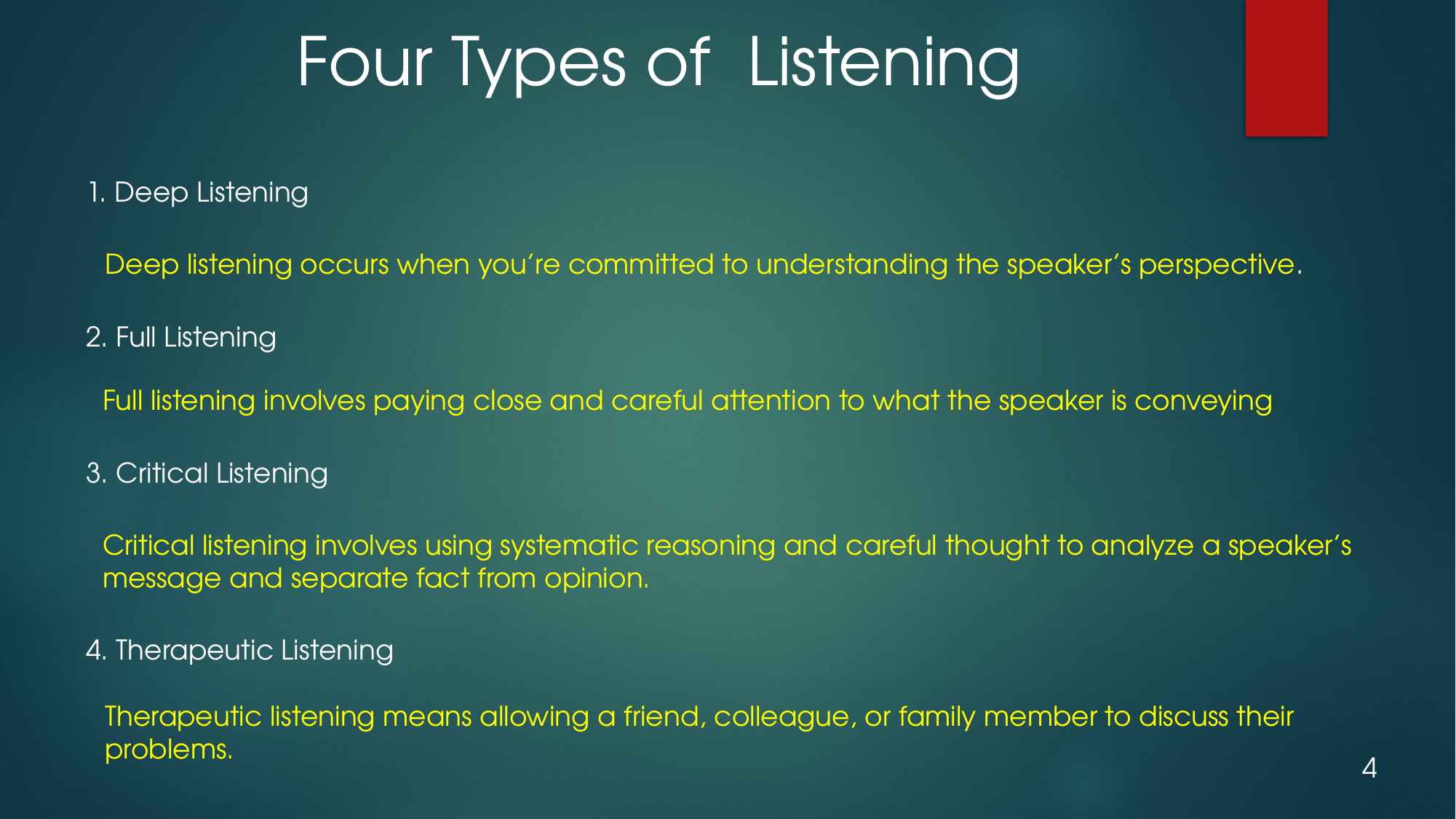

Four Types of  Listening
1. Deep Listening
Deep listening occurs when you’re committed to understanding the speaker’s perspective.
2. Full Listening
Full listening involves paying close and careful attention to what the speaker is conveying
3. Critical Listening
Critical listening involves using systematic reasoning and careful thought to analyze a speaker’s message and separate fact from opinion.
4. Therapeutic Listening
Therapeutic listening means allowing a friend, colleague, or family member to discuss their problems.
4